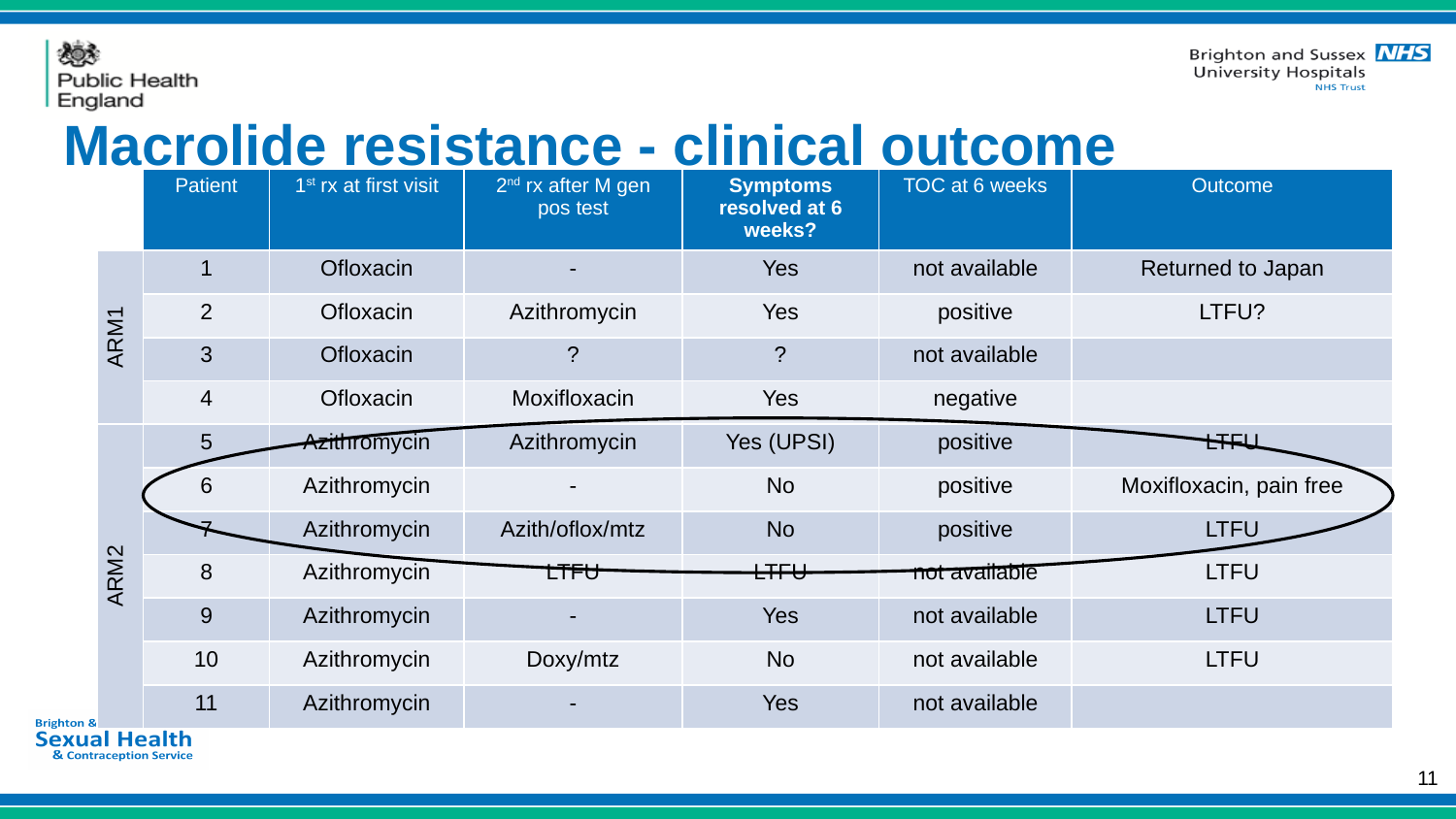

# Macrolide resistance - clinical outcome
|  | Patient | 1st rx at first visit | 2nd rx after M gen pos test | Symptoms resolved at 6 weeks? | TOC at 6 weeks | Outcome |
| --- | --- | --- | --- | --- | --- | --- |
| ARM1 | 1 | Ofloxacin | - | Yes | not available | Returned to Japan |
|  | 2 | Ofloxacin | Azithromycin | Yes | positive | LTFU? |
|  | 3 | Ofloxacin | ? | ? | not available |  |
|  | 4 | Ofloxacin | Moxifloxacin | Yes | negative |  |
| ARM2 | 5 | Azithromycin | Azithromycin | Yes (UPSI) | positive | LTFU |
|  | 6 | Azithromycin | - | No | positive | Moxifloxacin, pain free |
|  | 7 | Azithromycin | Azith/oflox/mtz | No | positive | LTFU |
|  | 8 | Azithromycin | LTFU | LTFU | not available | LTFU |
|  | 9 | Azithromycin | - | Yes | not available | LTFU |
|  | 10 | Azithromycin | Doxy/mtz | No | not available | LTFU |
|  | 11 | Azithromycin | - | Yes | not available |  |